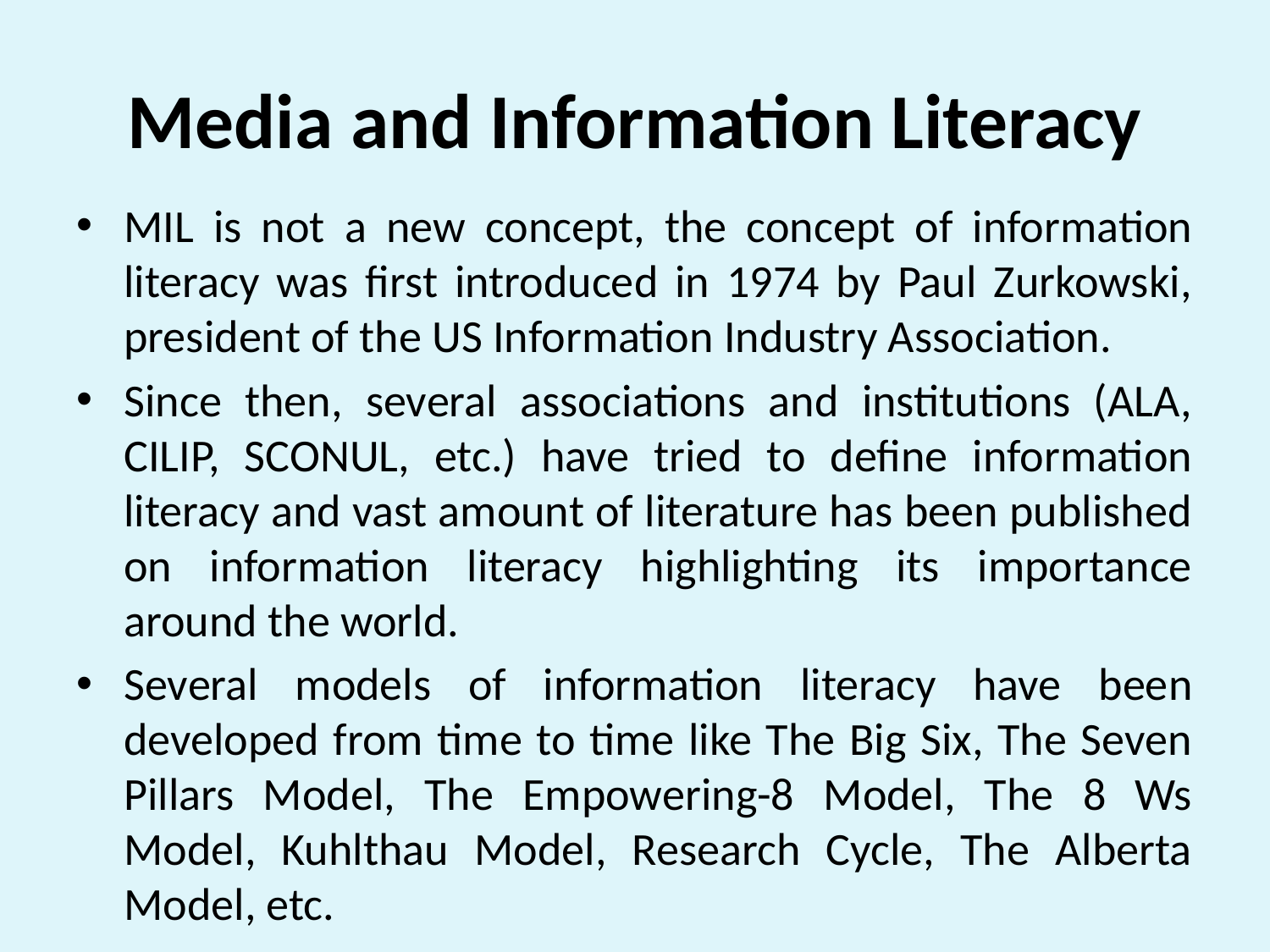

# Media and Information Literacy
MIL is not a new concept, the concept of information literacy was first introduced in 1974 by Paul Zurkowski, president of the US Information Industry Association.
Since then, several associations and institutions (ALA, CILIP, SCONUL, etc.) have tried to define information literacy and vast amount of literature has been published on information literacy highlighting its importance around the world.
Several models of information literacy have been developed from time to time like The Big Six, The Seven Pillars Model, The Empowering-8 Model, The 8 Ws Model, Kuhlthau Model, Research Cycle, The Alberta Model, etc.